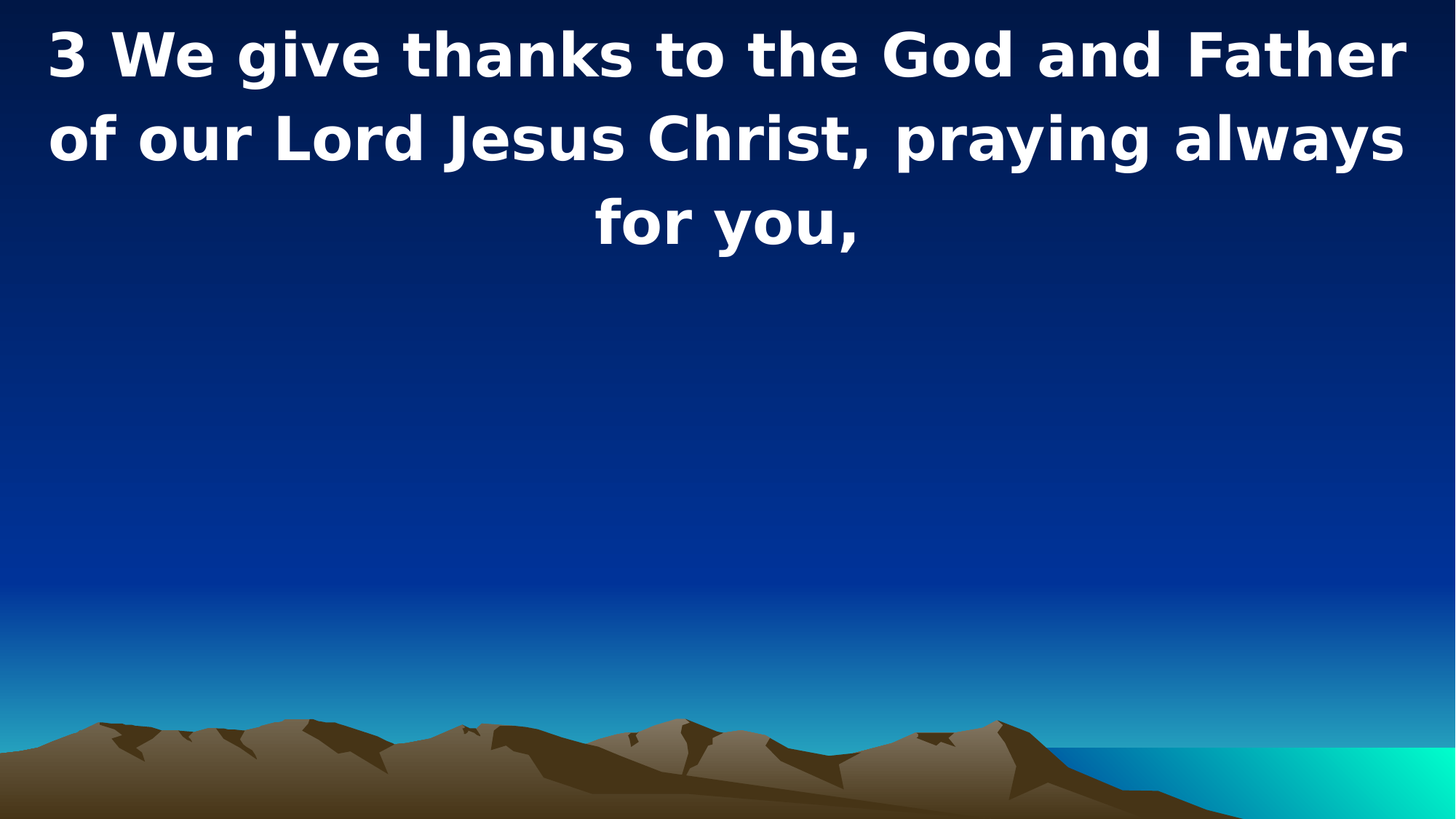

3 We give thanks to the God and Father of our Lord Jesus Christ, praying always for you,